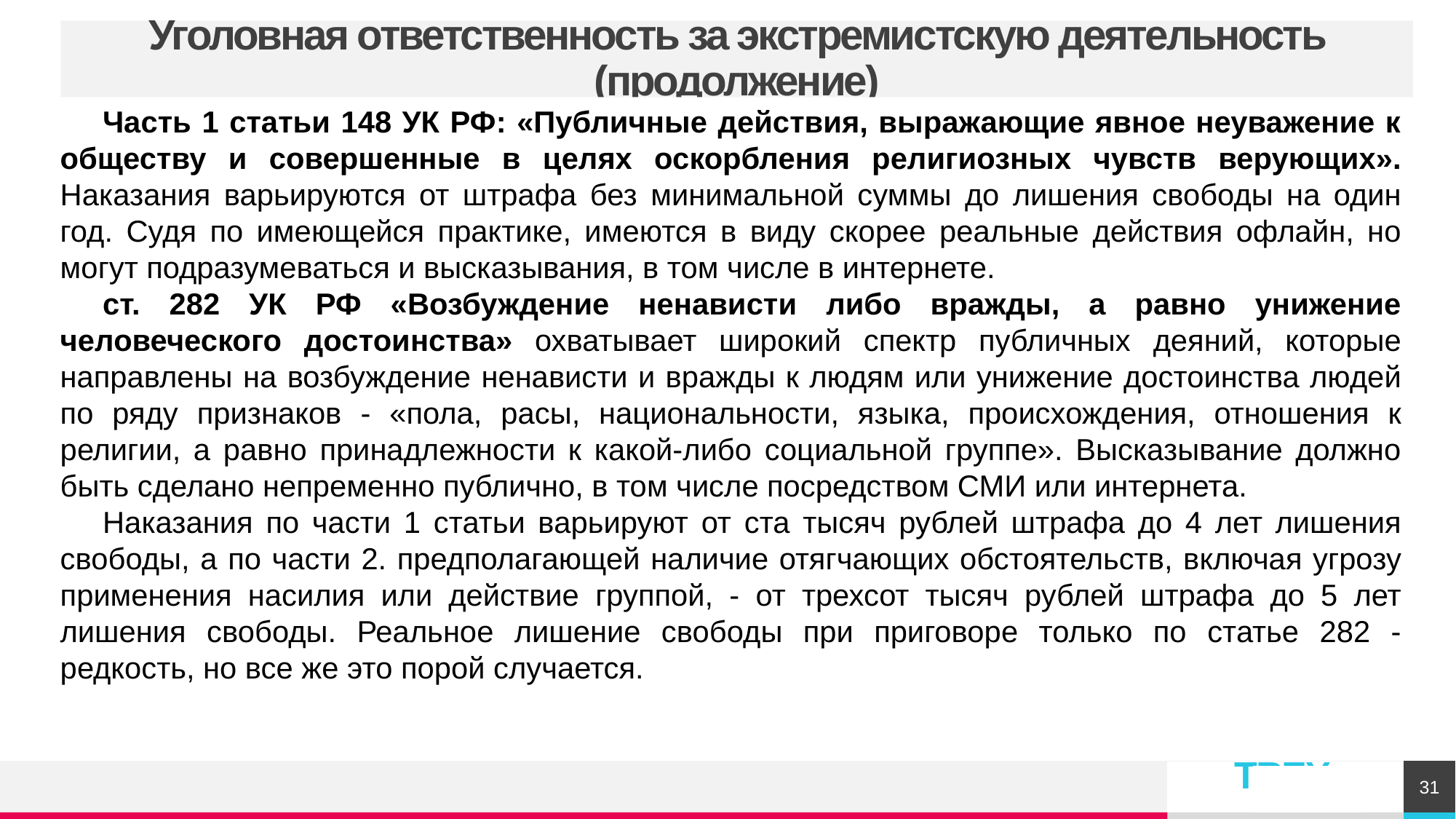

# Уголовная ответственность за экстремистскую деятельность (продолжение)
Часть 1 статьи 148 УК РФ: «Публичные действия, выражающие явное неуважение к обществу и совершенные в целях оскорбления религиозных чувств верующих». Наказания варьируются от штрафа без минимальной суммы до лишения свободы на один год. Судя по имеющейся практике, имеются в виду скорее реальные действия офлайн, но могут подразумеваться и высказывания, в том числе в интернете.
ст. 282 УК РФ «Возбуждение ненависти либо вражды, а равно унижение человеческого достоинства» охватывает широкий спектр публичных деяний, которые направлены на возбуждение ненависти и вражды к людям или унижение достоинства людей по ряду признаков - «пола, расы, национальности, языка, происхождения, отношения к религии, а равно принадлежности к какой-либо социальной группе». Высказывание должно быть сделано непременно публично, в том числе посредством СМИ или интернета.
Наказания по части 1 статьи варьируют от ста тысяч рублей штрафа до 4 лет лишения свободы, а по части 2. предполагающей наличие отягчающих обстоятельств, включая угрозу применения насилия или действие группой, - от трехсот тысяч рублей штрафа до 5 лет лишения свободы. Реальное лишение свободы при приговоре только по статье 282 - редкость, но все же это порой случается.
31